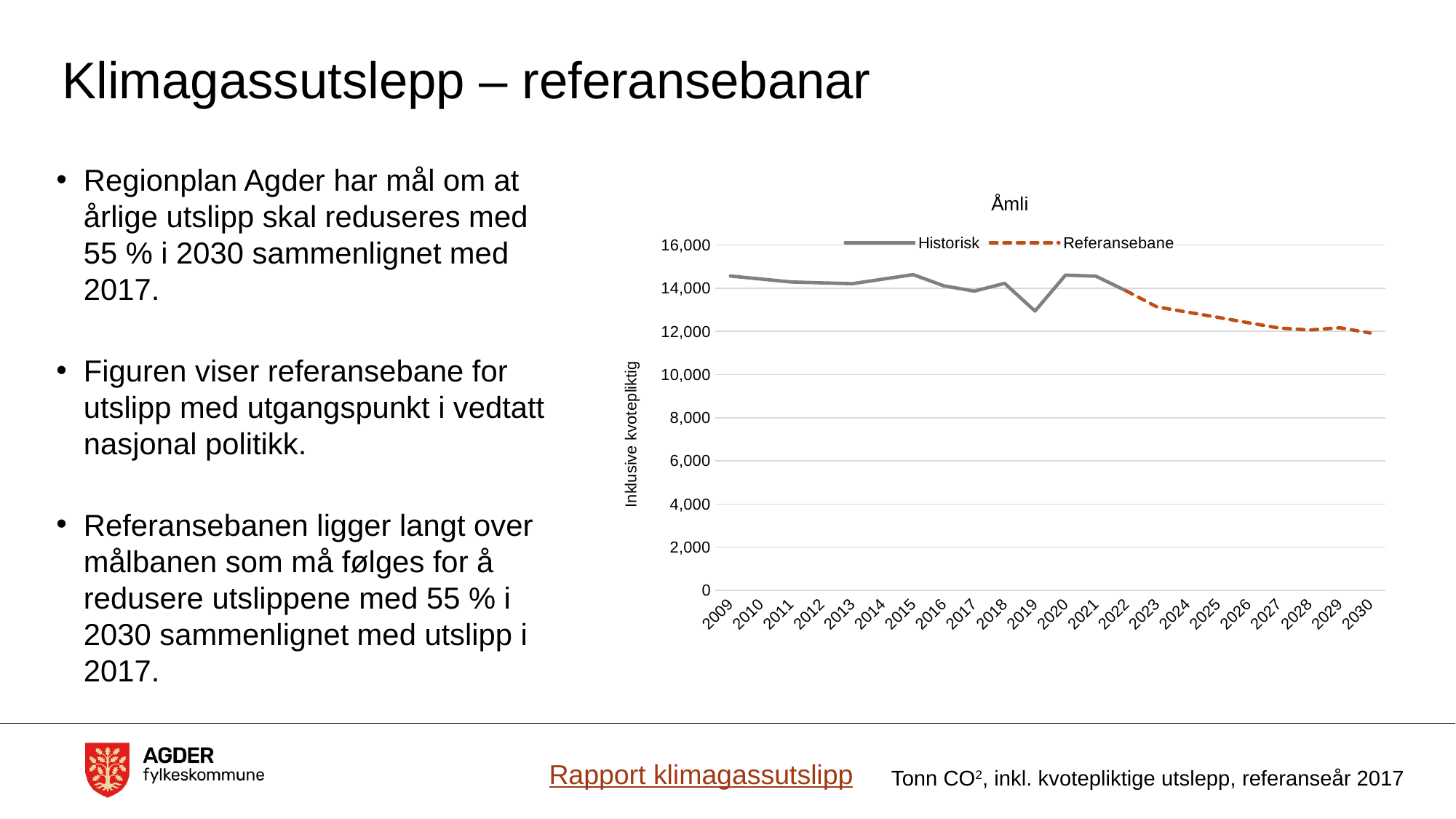

# Klimagassutslepp – referansebanar
Regionplan Agder har mål om at årlige utslipp skal reduseres med  55 % i 2030 sammenlignet med 2017.

Figuren viser referansebane for utslipp med utgangspunkt i vedtatt nasjonal politikk.

Referansebanen ligger langt over målbanen som må følges for å redusere utslippene med 55 % i 2030 sammenlignet med utslipp i 2017.

### Chart:

| Category | Historisk | Referansebane |
|---|---|---|
| 2009 | 14564.157390537392 | None |
| 2010 | 14425.53470845962 | None |
| 2011 | 14286.912026381848 | None |
| 2012 | 14247.49143999034 | None |
| 2013 | 14208.070853598827 | None |
| 2014 | 14418.72762093996 | None |
| 2015 | 14629.384388281092 | None |
| 2016 | 14113.50525596703 | None |
| 2017 | 13863.24499943735 | None |
| 2018 | 14223.11327951539 | None |
| 2019 | 12942.089128348489 | None |
| 2020 | 14606.633096824839 | None |
| 2021 | 14555.186293156086 | None |
| 2022 | 13871.66644600802 | 13871.66644600802 |
| 2023 | None | 13134.55556130761 |
| 2024 | None | 12892.010814712805 |
| 2025 | None | 12650.7778124172 |
| 2026 | None | 12398.506031302379 |
| 2027 | None | 12155.961284707573 |
| 2028 | None | 12062.131305173552 |
| 2029 | None | 12167.056953011292 |
| 2030 | None | 11924.512206416486 |
Rapport klimagassutslipp
Tonn CO2, inkl. kvotepliktige utslepp, referanseår 2017